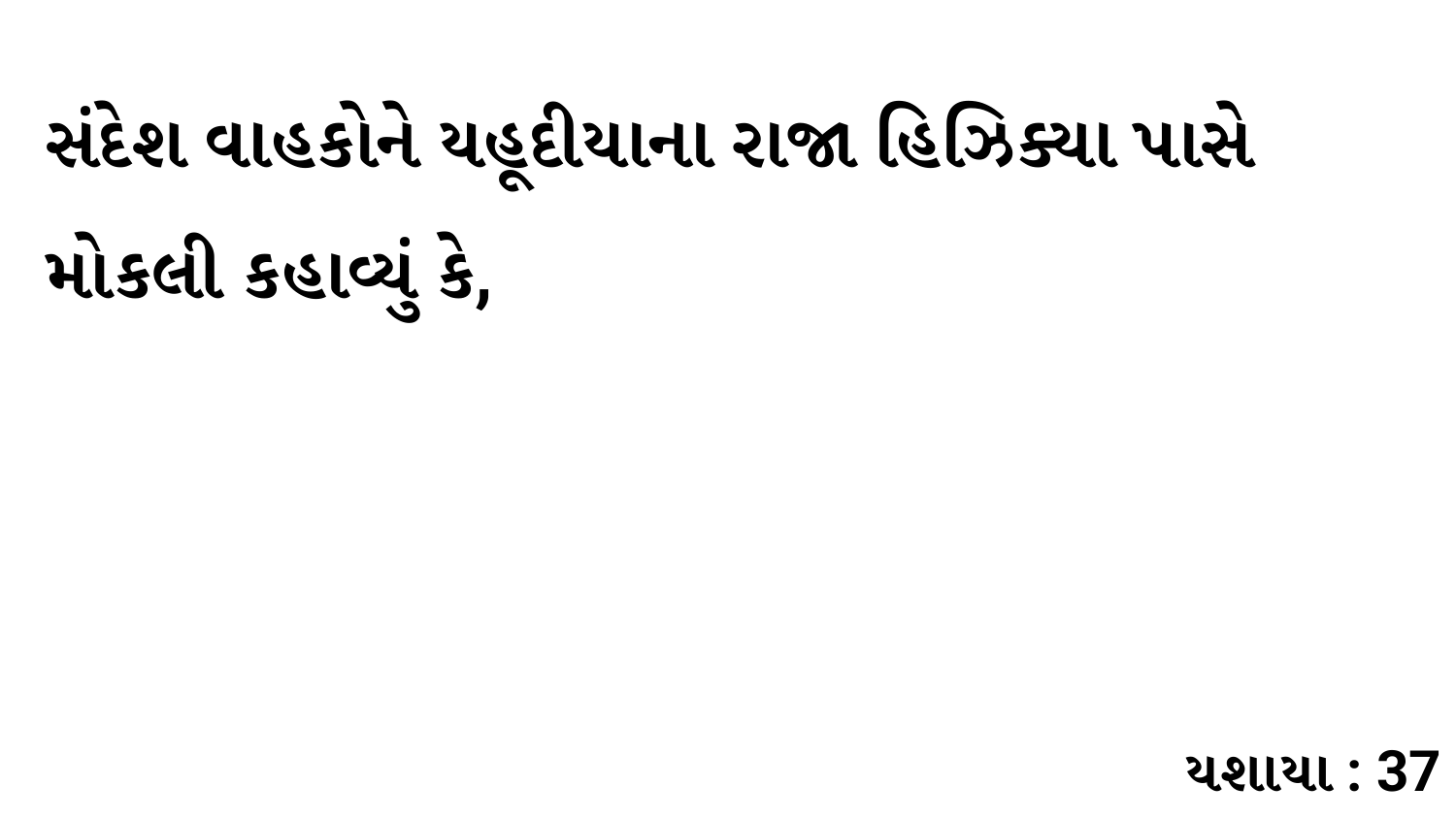

સંદેશ વાહકોને યહૂદીયાના રાજા હિઝિક્યા પાસે મોકલી કહાવ્યું કે,
યશાયા : 37